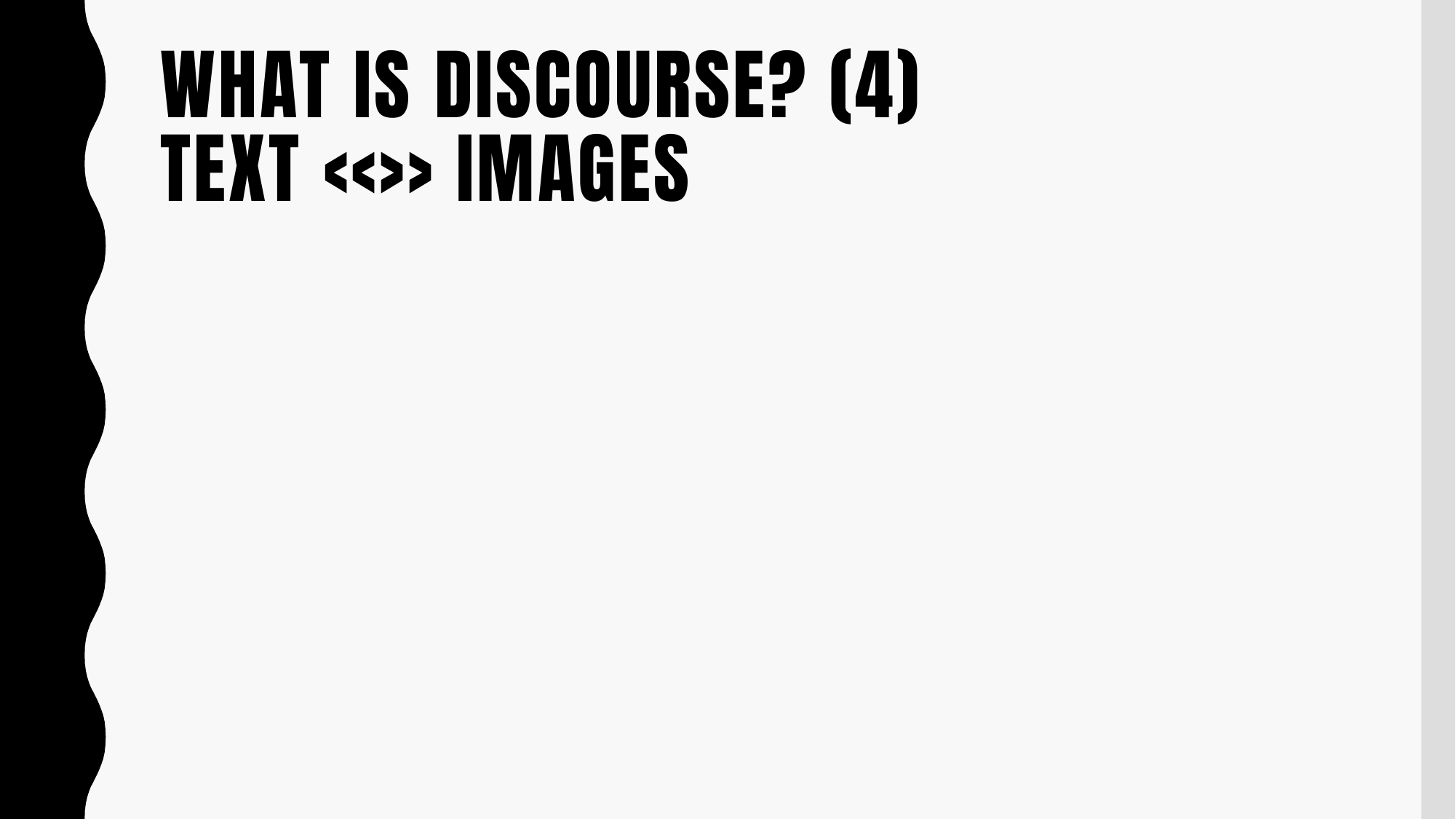

# What is discourse? (4) text <<>> images